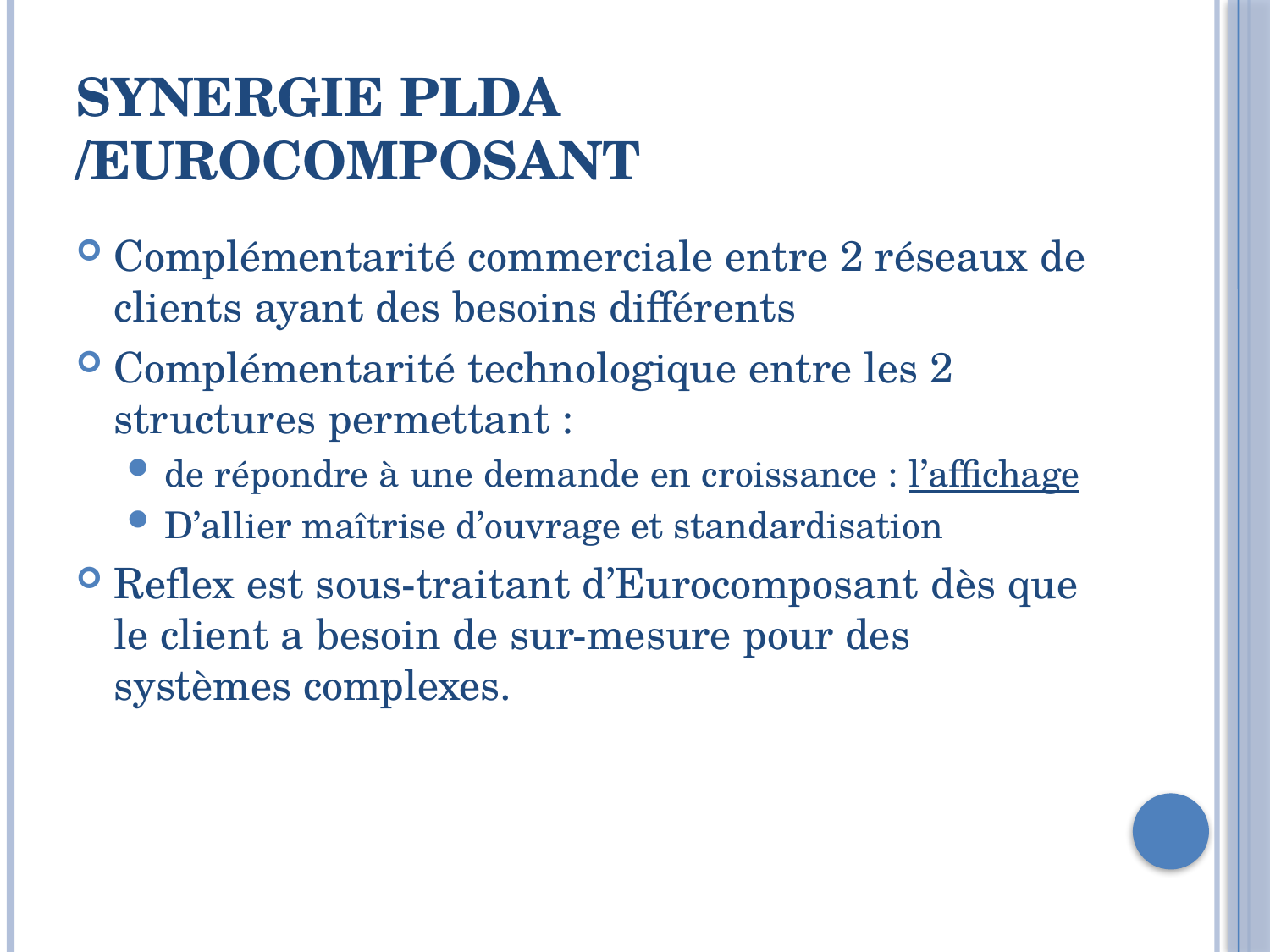

# Synergie plda /eurocomposant
Complémentarité commerciale entre 2 réseaux de clients ayant des besoins différents
Complémentarité technologique entre les 2 structures permettant :
de répondre à une demande en croissance : l’affichage
D’allier maîtrise d’ouvrage et standardisation
Reflex est sous-traitant d’Eurocomposant dès que le client a besoin de sur-mesure pour des systèmes complexes.